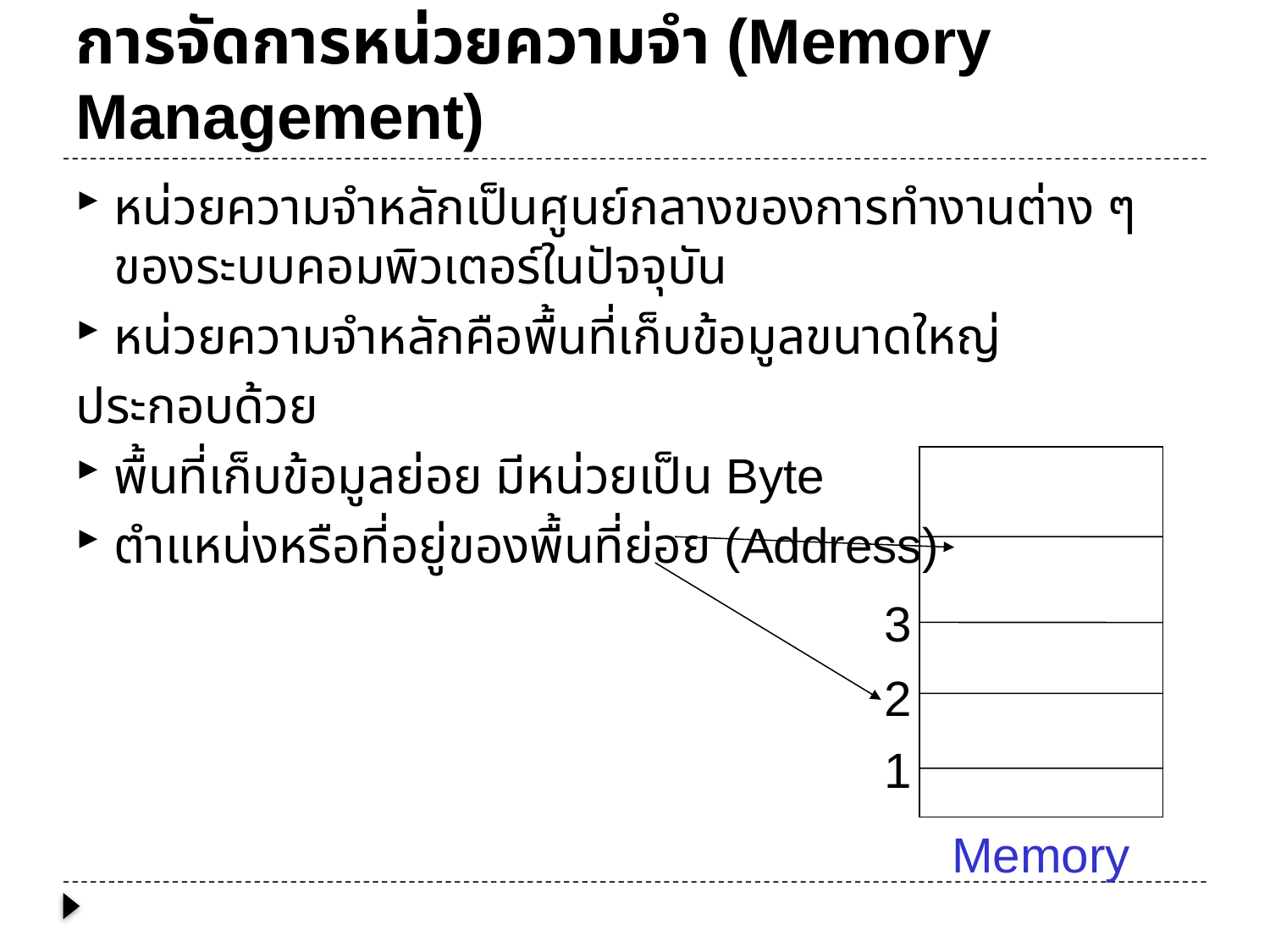

# การจัดการหน่วยความจำ (Memory Management)
หน่วยความจำหลักเป็นศูนย์กลางของการทำงานต่าง ๆ ของระบบคอมพิวเตอร์ในปัจจุบัน
หน่วยความจำหลักคือพื้นที่เก็บข้อมูลขนาดใหญ่
ประกอบด้วย
พื้นที่เก็บข้อมูลย่อย มีหน่วยเป็น Byte
ตำแหน่งหรือที่อยู่ของพื้นที่ย่อย (Address)

3

2

1

Memory